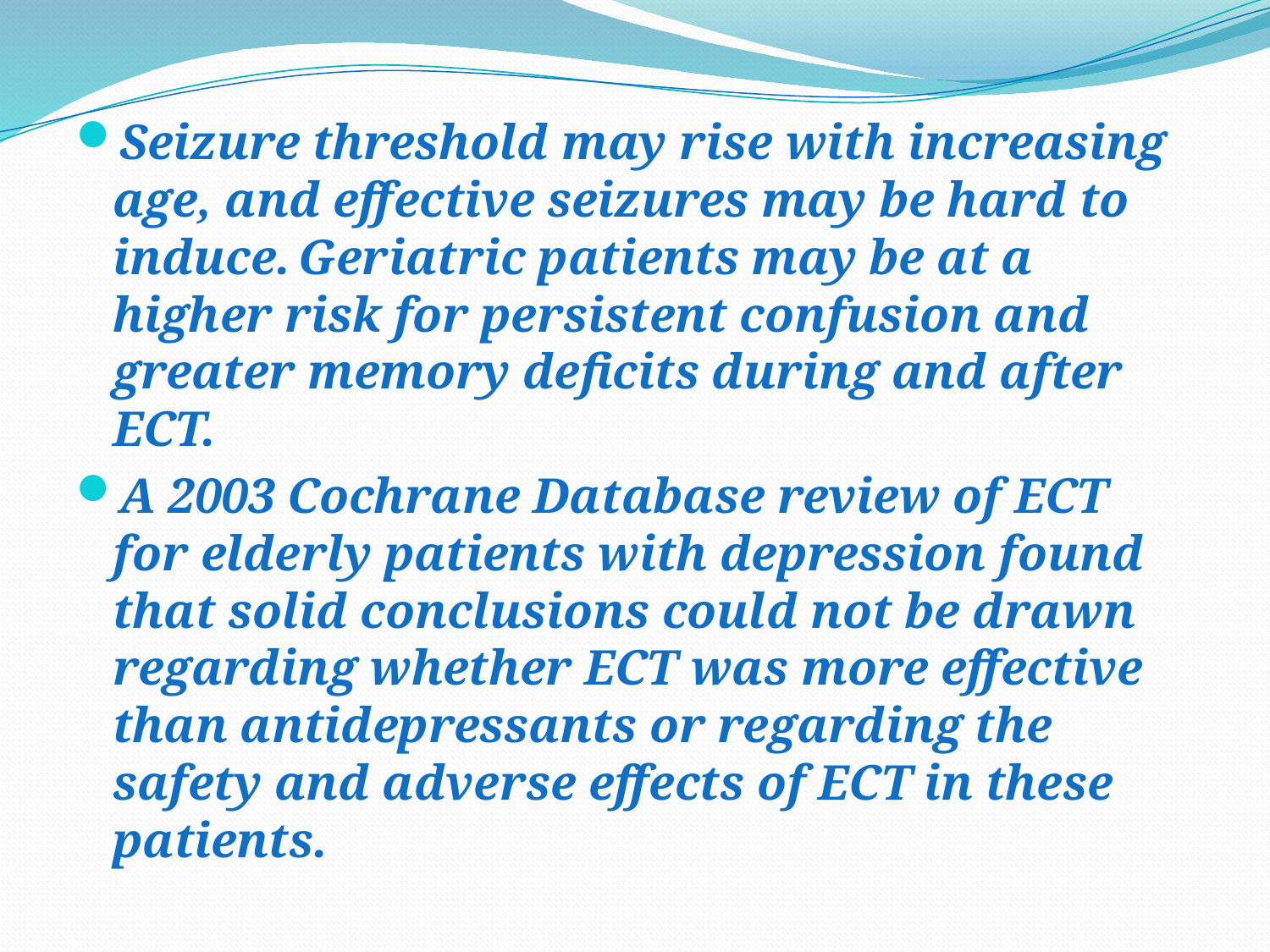

Seizure threshold may rise with increasing age, and effective seizures may be hard to induce. Geriatric patients may be at a higher risk for persistent confusion and greater memory deficits during and after ECT.
A 2003 Cochrane Database review of ECT for elderly patients with depression found that solid conclusions could not be drawn regarding whether ECT was more effective than antidepressants or regarding the safety and adverse effects of ECT in these patients.